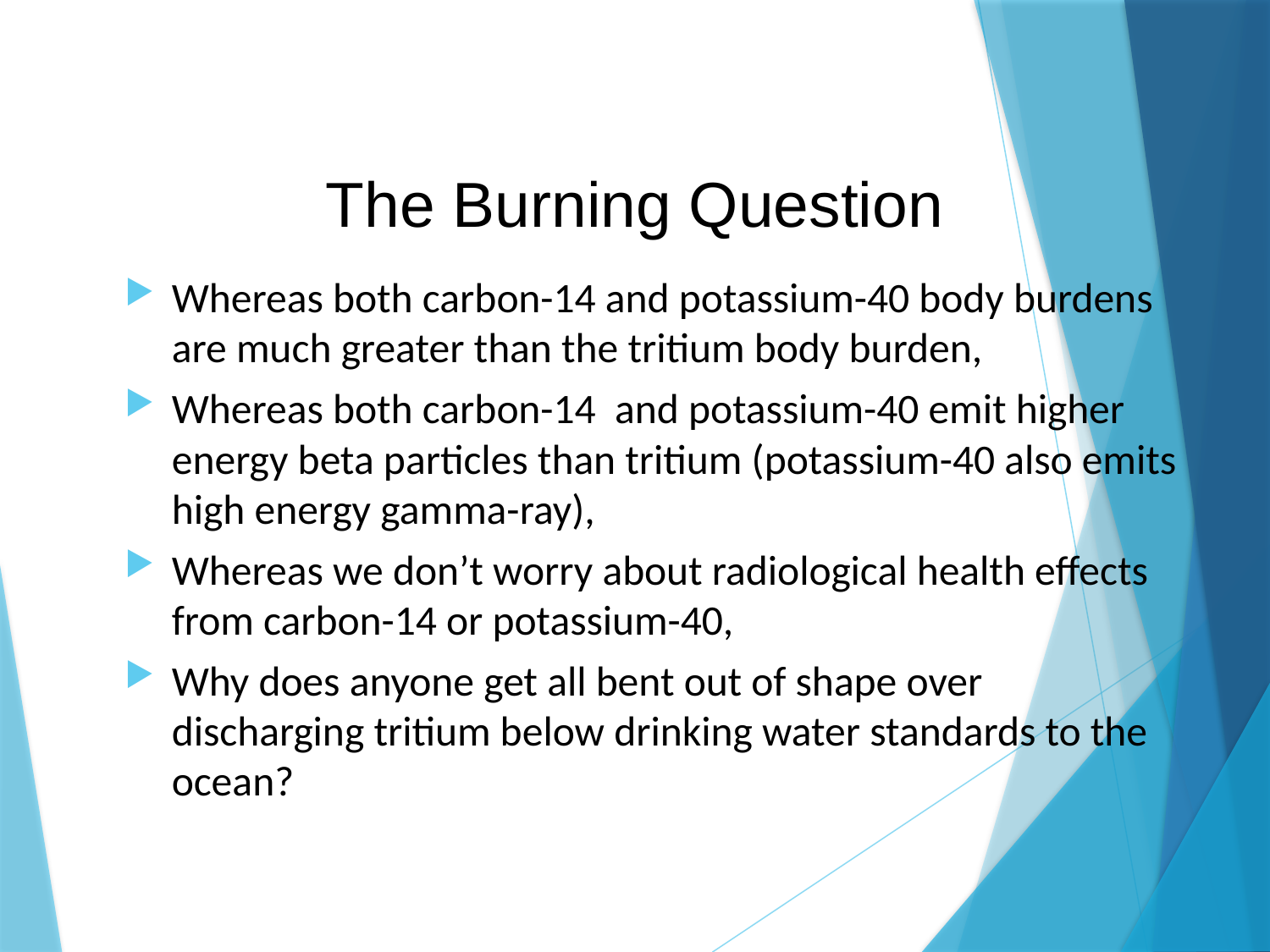

# The Burning Question
Whereas both carbon-14 and potassium-40 body burdens are much greater than the tritium body burden,
Whereas both carbon-14  and potassium-40 emit higher energy beta particles than tritium (potassium-40 also emits high energy gamma-ray),
Whereas we don’t worry about radiological health effects from carbon-14 or potassium-40,
Why does anyone get all bent out of shape over discharging tritium below drinking water standards to the ocean?